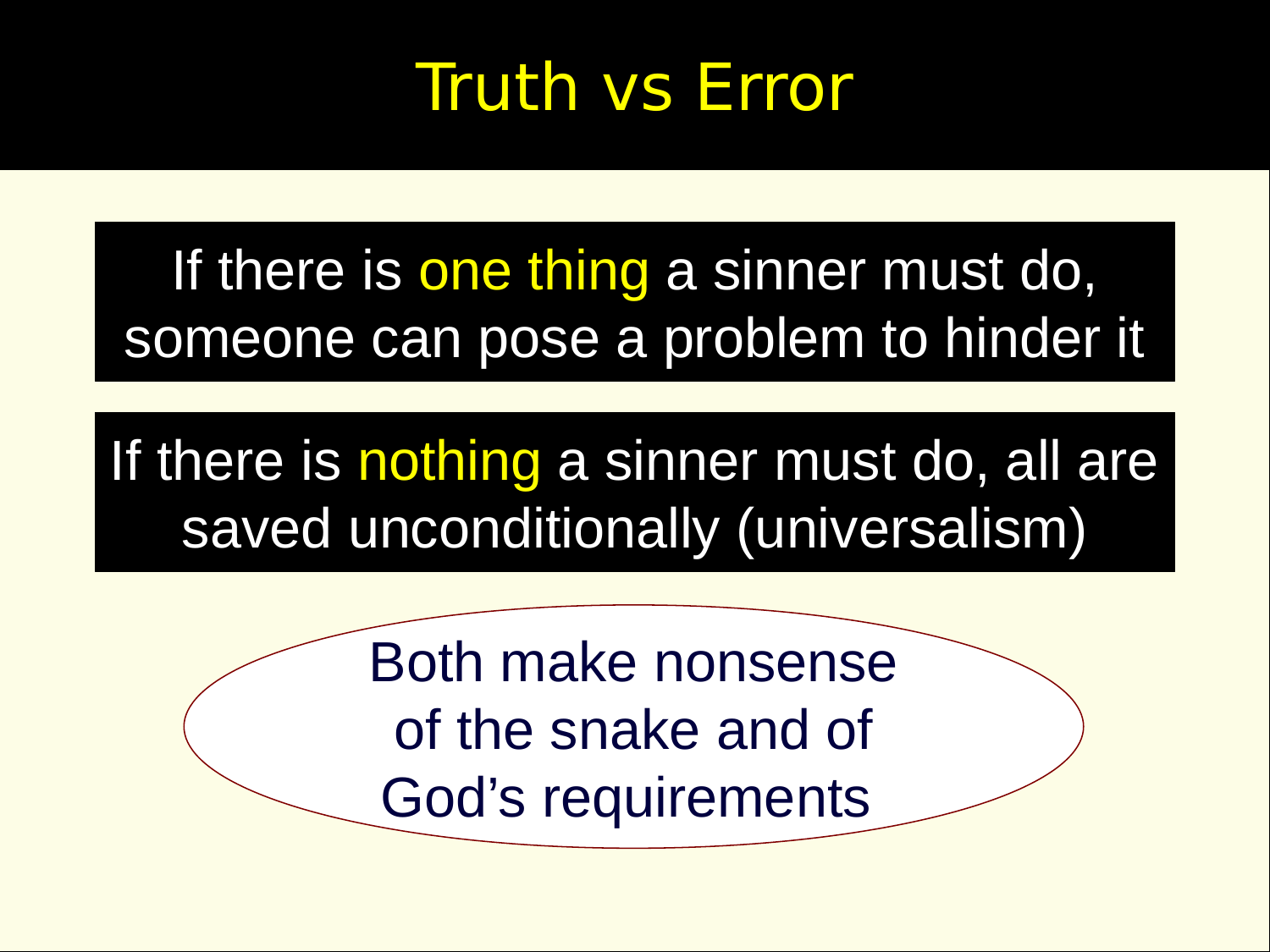

# Truth vs Error

If there is one thing a sinner must do, someone can pose a problem to hinder it
If there is nothing a sinner must do, all are saved unconditionally (universalism)
Both make nonsense
of the snake and of God’s requirements